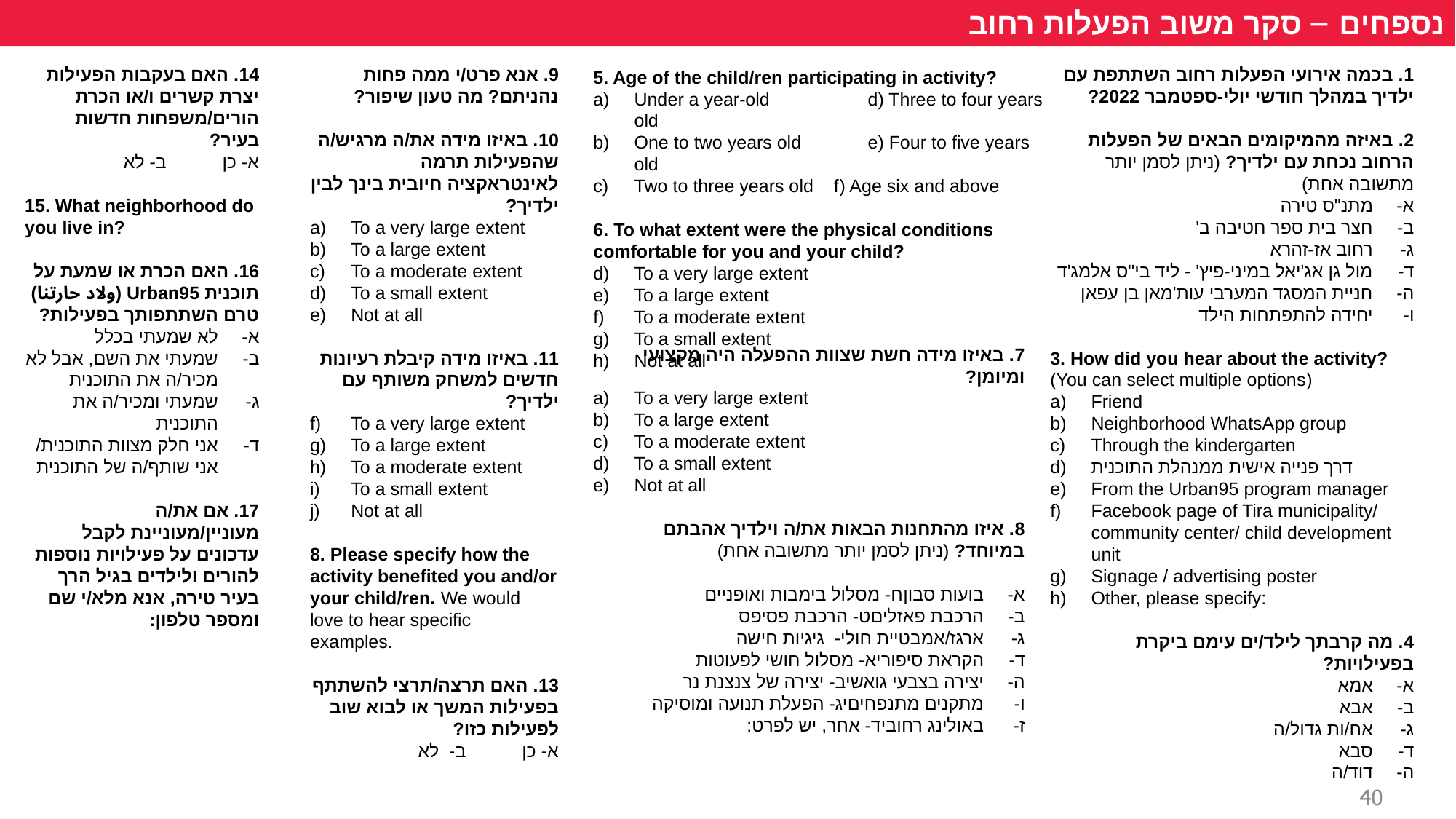

נספחים – סקר משוב הפעלות רחוב

5. Age of the child/ren participating in activity?
Under a year-old	   d) Three to four years old
One to two years old	   e) Four to five years old
Two to three years old    f) Age six and above

6. To what extent were the physical conditions comfortable for you and your child?
To a very large extent
To a large extent
To a moderate extent
To a small extent
Not at all

14. האם בעקבות הפעילות יצרת קשרים ו/או הכרת הורים/משפחות חדשות בעיר?
א- כן           ב- לא

15. What neighborhood do you live in?

16. האם הכרת או שמעת על תוכנית Urban95 (ولاد حارتنا) טרם השתתפותך בפעילות?
לא שמעתי בכלל
שמעתי את השם, אבל לא מכיר/ה את התוכנית
שמעתי ומכיר/ה את התוכנית
אני חלק מצוות התוכנית/ אני שותף/ה של התוכנית

17. אם את/ה מעוניין/מעוניינת לקבל עדכונים על פעילויות נוספות להורים ולילדים בגיל הרך בעיר טירה, אנא מלא/י שם ומספר טלפון:
9. אנא פרט/י ממה פחות נהניתם? מה טעון שיפור?

10. באיזו מידה את/ה מרגיש/ה שהפעילות תרמה לאינטראקציה חיובית בינך לבין ילדיך?
To a very large extent
To a large extent
To a moderate extent
To a small extent
Not at all

11. באיזו מידה קיבלת רעיונות חדשים למשחק משותף עם ילדיך?
To a very large extent
To a large extent
To a moderate extent
To a small extent
Not at all

8. Please specify how the activity benefited you and/or your child/ren. We would love to hear specific examples.

13. האם תרצה/תרצי להשתתף בפעילות המשך או לבוא שוב לפעילות כזו?
א- כן           ב-  לא
1. בכמה אירועי הפעלות רחוב השתתפת עם ילדיך במהלך חודשי יולי-ספטמבר 2022?

2. באיזה מהמיקומים הבאים של הפעלות הרחוב נכחת עם ילדיך? (ניתן לסמן יותר מתשובה אחת)
מתנ"ס טירה
חצר בית ספר חטיבה ב'
רחוב אז-זהרא
מול גן אג'יאל במיני-פיץ' - ליד בי"ס אלמג'ד
חניית המסגד המערבי עות'מאן בן עפאן
יחידה להתפתחות הילד

3. How did you hear about the activity?
(You can select multiple options)
Friend
Neighborhood WhatsApp group
Through the kindergarten
דרך פנייה אישית ממנהלת התוכנית
From the Urban95 program manager
Facebook page of Tira municipality/ community center/ child development unit
Signage / advertising poster
Other, please specify:

4. מה קרבתך לילד/ים עימם ביקרת בפעילויות?
אמא
אבא
אח/ות גדול/ה
סבא
דוד/ה

7. באיזו מידה חשת שצוות ההפעלה היה מקצועי ומיומן?
To a very large extent
To a large extent
To a moderate extent
To a small extent
Not at all

8. איזו מהתחנות הבאות את/ה וילדיך אהבתם במיוחד? (ניתן לסמן יותר מתשובה אחת)

בועות סבון	ח- מסלול בימבות ואופניים
הרכבת פאזלים	ט- הרכבת פסיפס
ארגז/אמבטיית חול	י-  גיגיות חישה
הקראת סיפור	יא- מסלול חושי לפעוטות
יצירה בצבעי גואש	יב- יצירה של צנצנת נר
מתקנים מתנפחים	יג- הפעלת תנועה ומוסיקה
באולינג רחוב	יד- אחר, יש לפרט:
40